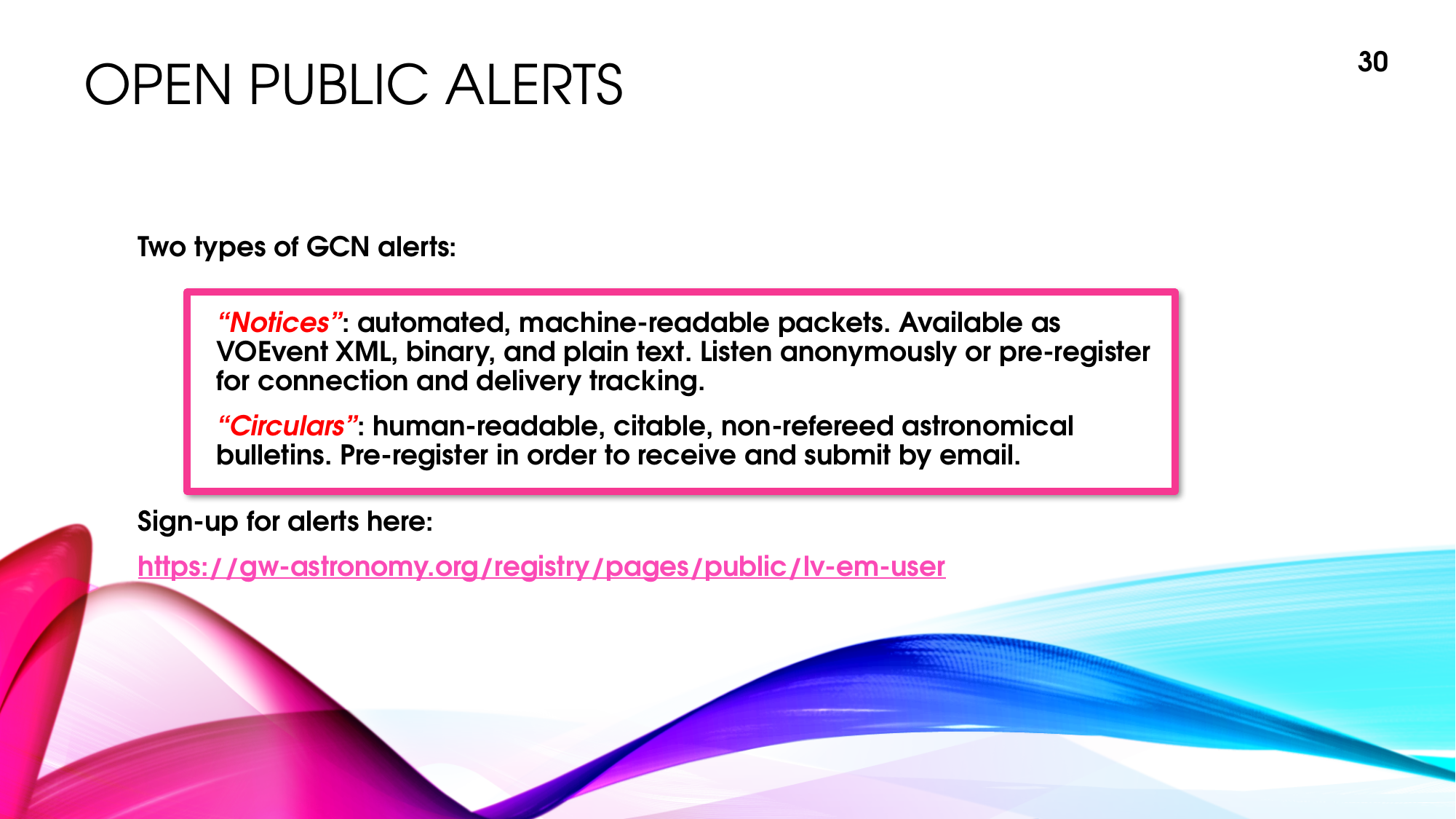

# Open Public Alerts
30
Two types of GCN alerts:

“Notices”: automated, machine-readable packets. Available as VOEvent XML, binary, and plain text. Listen anonymously or pre-register for connection and delivery tracking.
“Circulars”: human-readable, citable, non-refereed astronomical bulletins. Pre-register in order to receive and submit by email.
Sign-up for alerts here:
https://gw-astronomy.org/registry/pages/public/lv-em-user